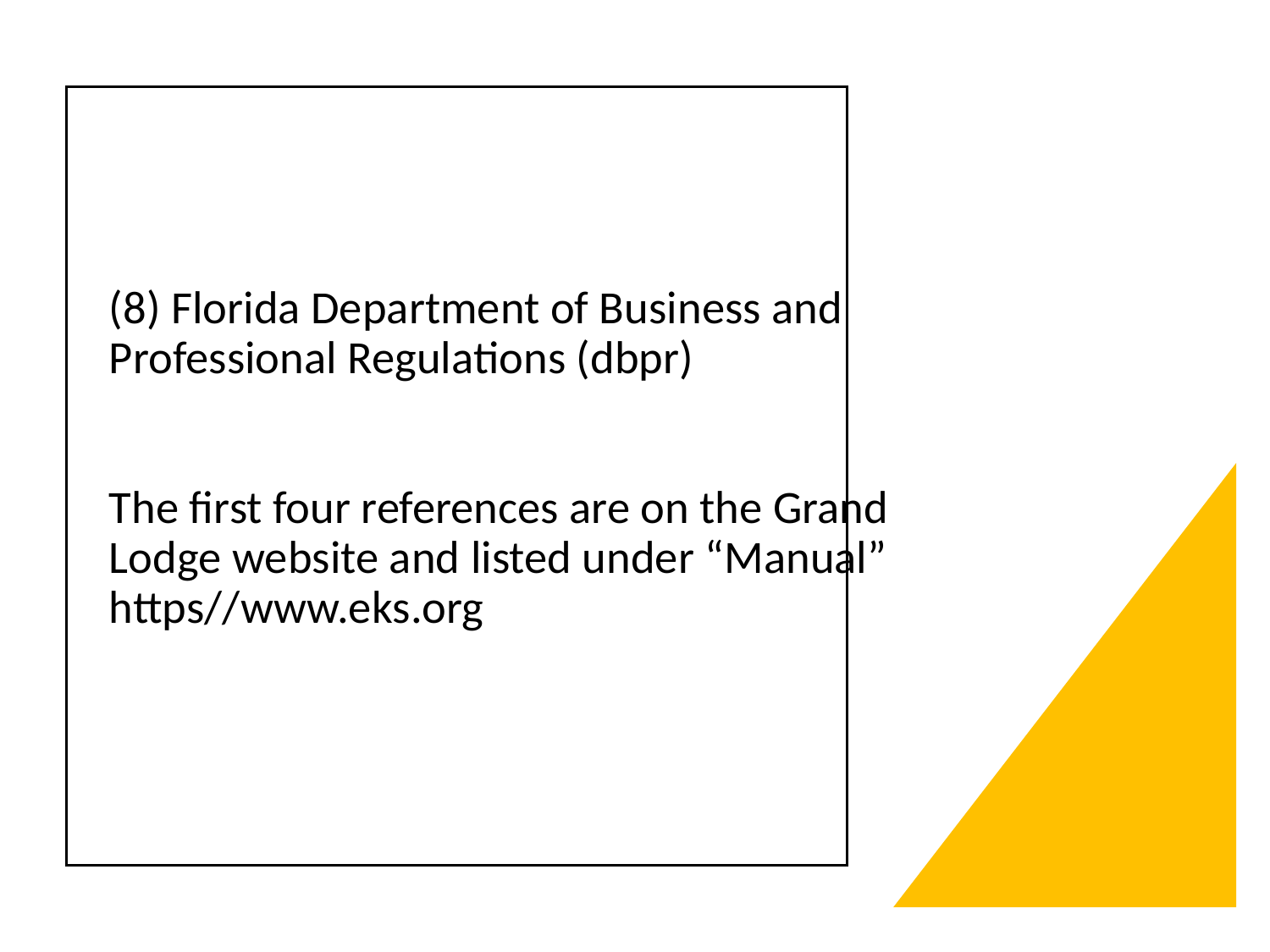

# (8) Florida Department of Business and Professional Regulations (dbpr) The first four references are on the Grand Lodge website and listed under “Manual” https//www.eks.org